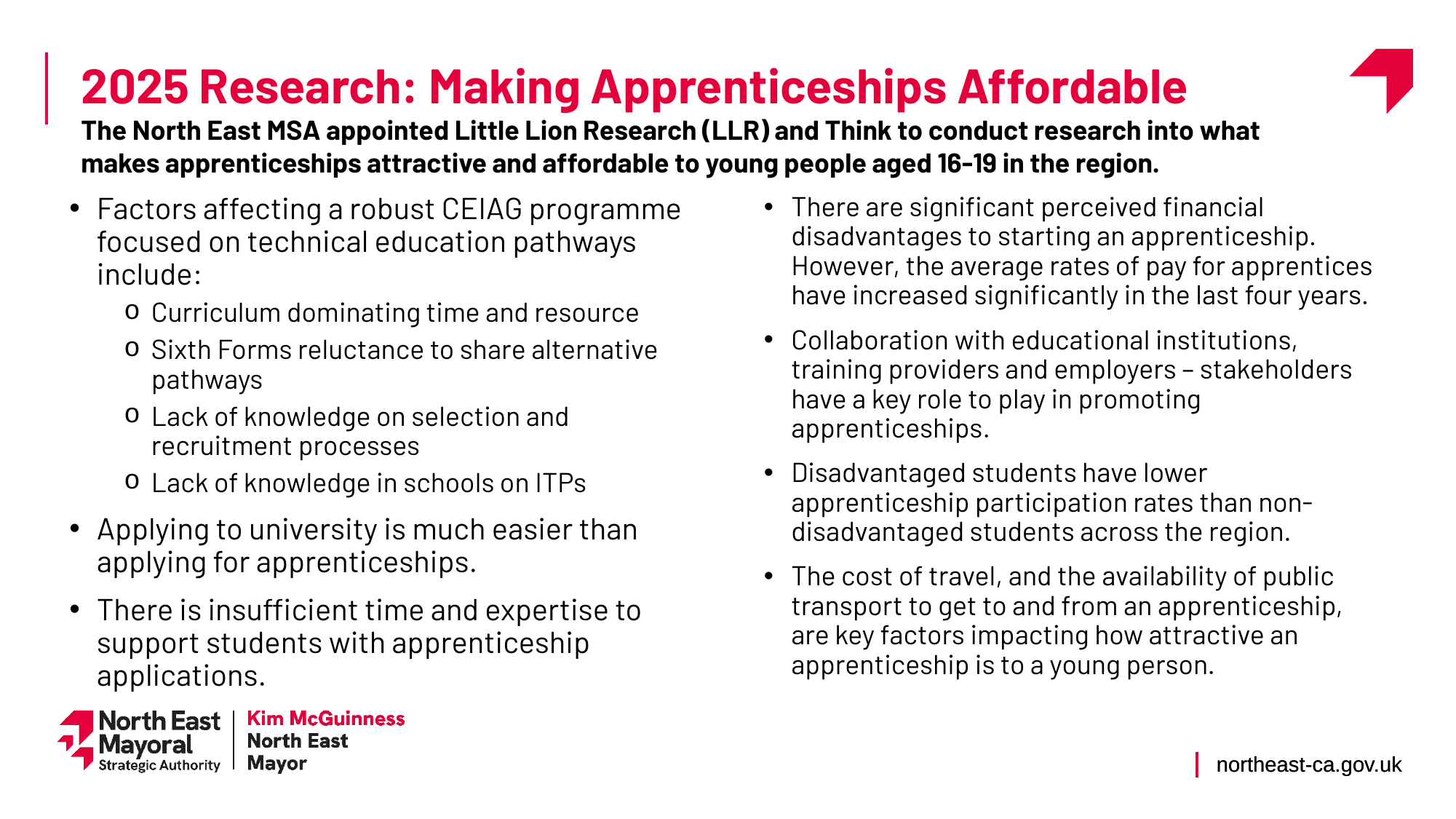

2025 Research: Making Apprenticeships Affordable
The North East MSA appointed Little Lion Research (LLR) and Think to conduct research into what makes apprenticeships attractive and affordable to young people aged 16-19 in the region.
Factors affecting a robust CEIAG programme focused on technical education pathways include:
Curriculum dominating time and resource
Sixth Forms reluctance to share alternative pathways
Lack of knowledge on selection and recruitment processes
Lack of knowledge in schools on ITPs
Applying to university is much easier than applying for apprenticeships.
There is insufficient time and expertise to support students with apprenticeship applications.
There are significant perceived financial disadvantages to starting an apprenticeship. However, the average rates of pay for apprentices have increased significantly in the last four years.
Collaboration with educational institutions, training providers and employers – stakeholders have a key role to play in promoting apprenticeships.
Disadvantaged students have lower apprenticeship participation rates than non-disadvantaged students across the region.
The cost of travel, and the availability of public transport to get to and from an apprenticeship, are key factors impacting how attractive an apprenticeship is to a young person.